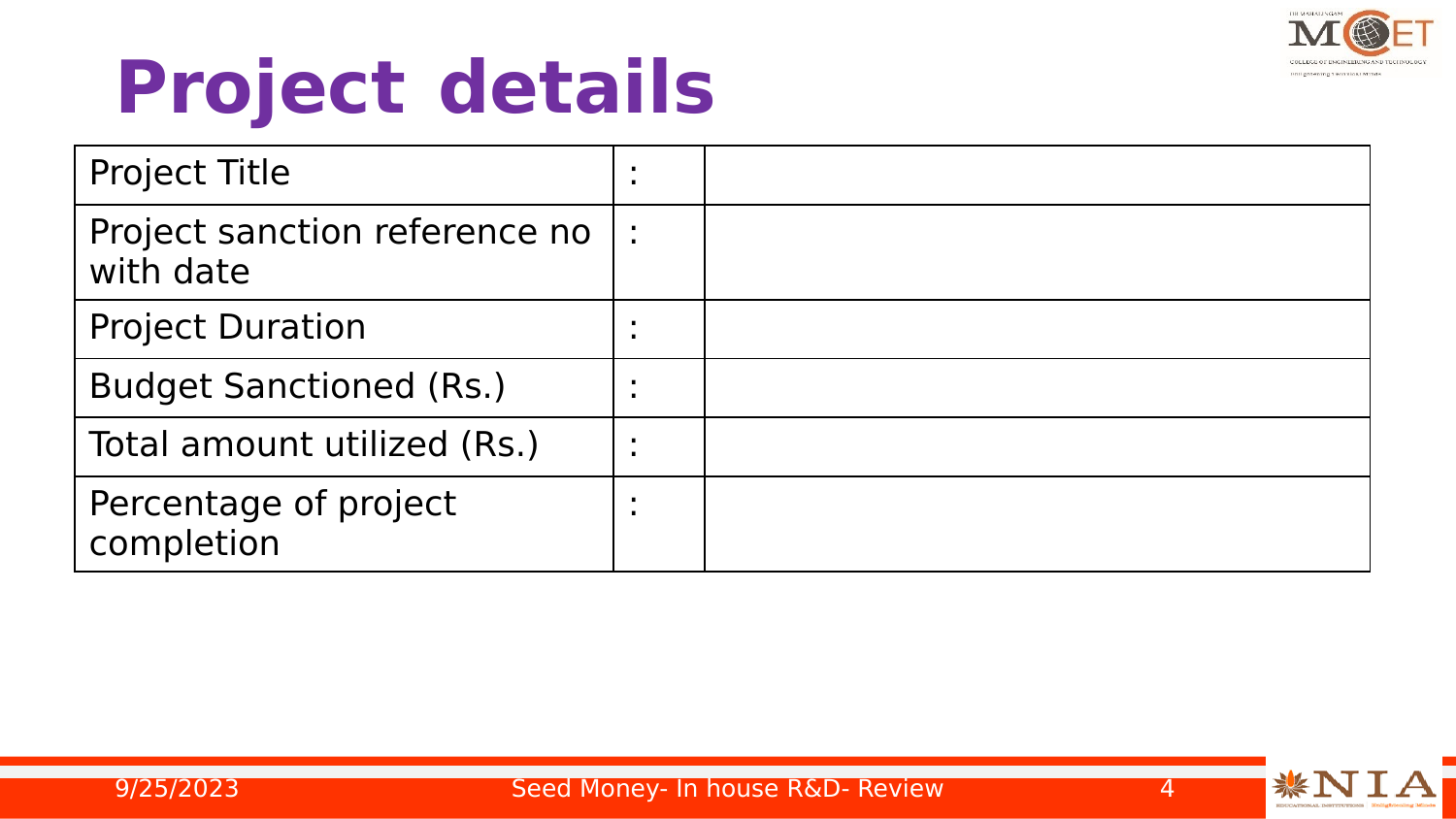

# Project details
| Project Title | : |  |
| --- | --- | --- |
| Project sanction reference no with date | : |  |
| Project Duration | : |  |
| Budget Sanctioned (Rs.) | : |  |
| Total amount utilized (Rs.) | : |  |
| Percentage of project completion | : |  |
9/25/2023
Seed Money- In house R&D- Review
4